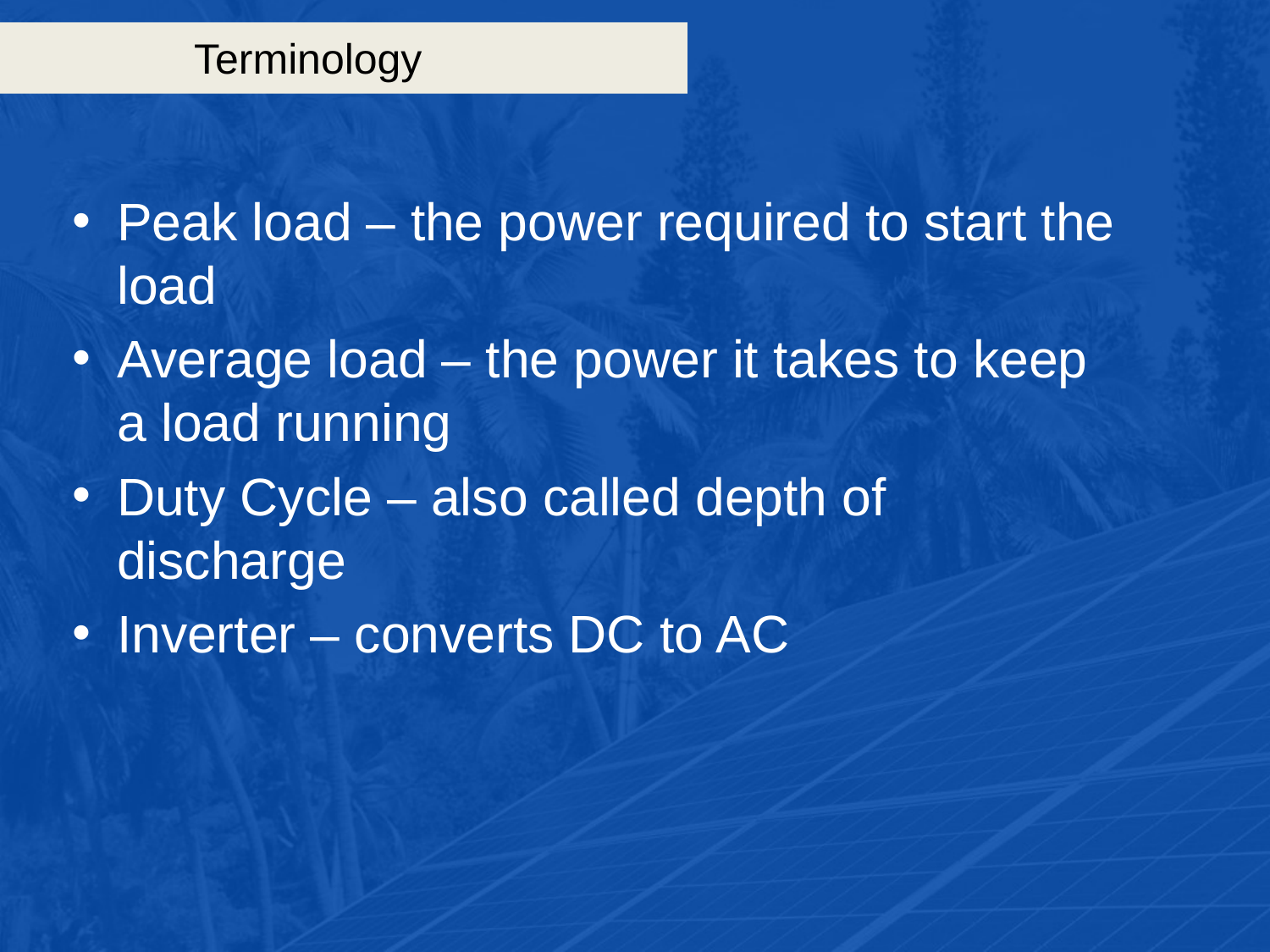

# Terminology
Peak load – the power required to start the load
Average load – the power it takes to keep a load running
Duty Cycle – also called depth of discharge
Inverter – converts DC to AC